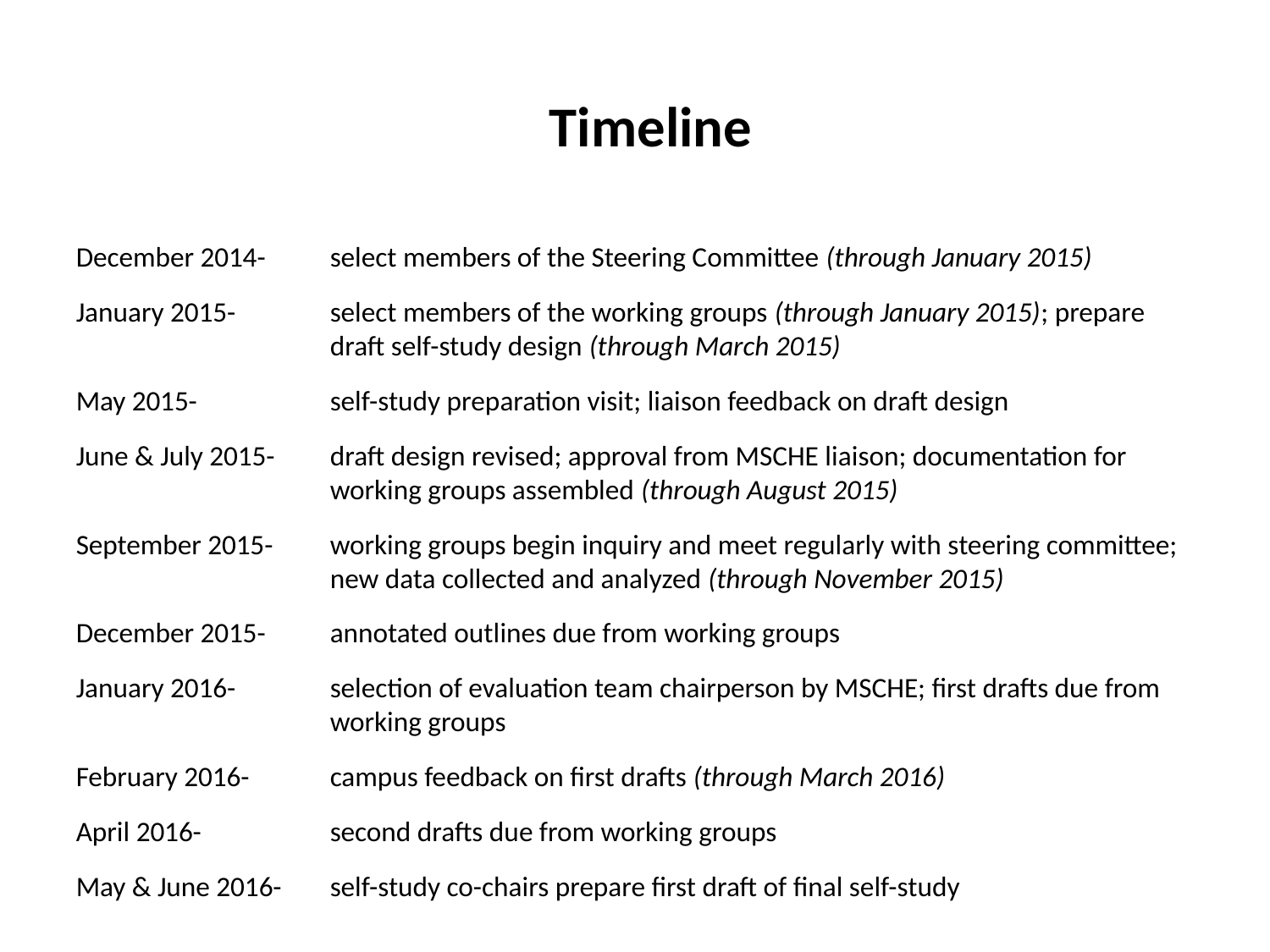

Timeline
December 2014-	select members of the Steering Committee (through January 2015)

January 2015-	select members of the working groups (through January 2015); prepare
		draft self-study design (through March 2015)

May 2015-		self-study preparation visit; liaison feedback on draft design

June & July 2015-	draft design revised; approval from MSCHE liaison; documentation for 			working groups assembled (through August 2015)

September 2015- 	working groups begin inquiry and meet regularly with steering committee; 			new data collected and analyzed (through November 2015)

December 2015-	annotated outlines due from working groups

January 2016-	selection of evaluation team chairperson by MSCHE; first drafts due from 			working groups

February 2016-	campus feedback on first drafts (through March 2016)

April 2016-		second drafts due from working groups

May & June 2016-	self-study co-chairs prepare first draft of final self-study